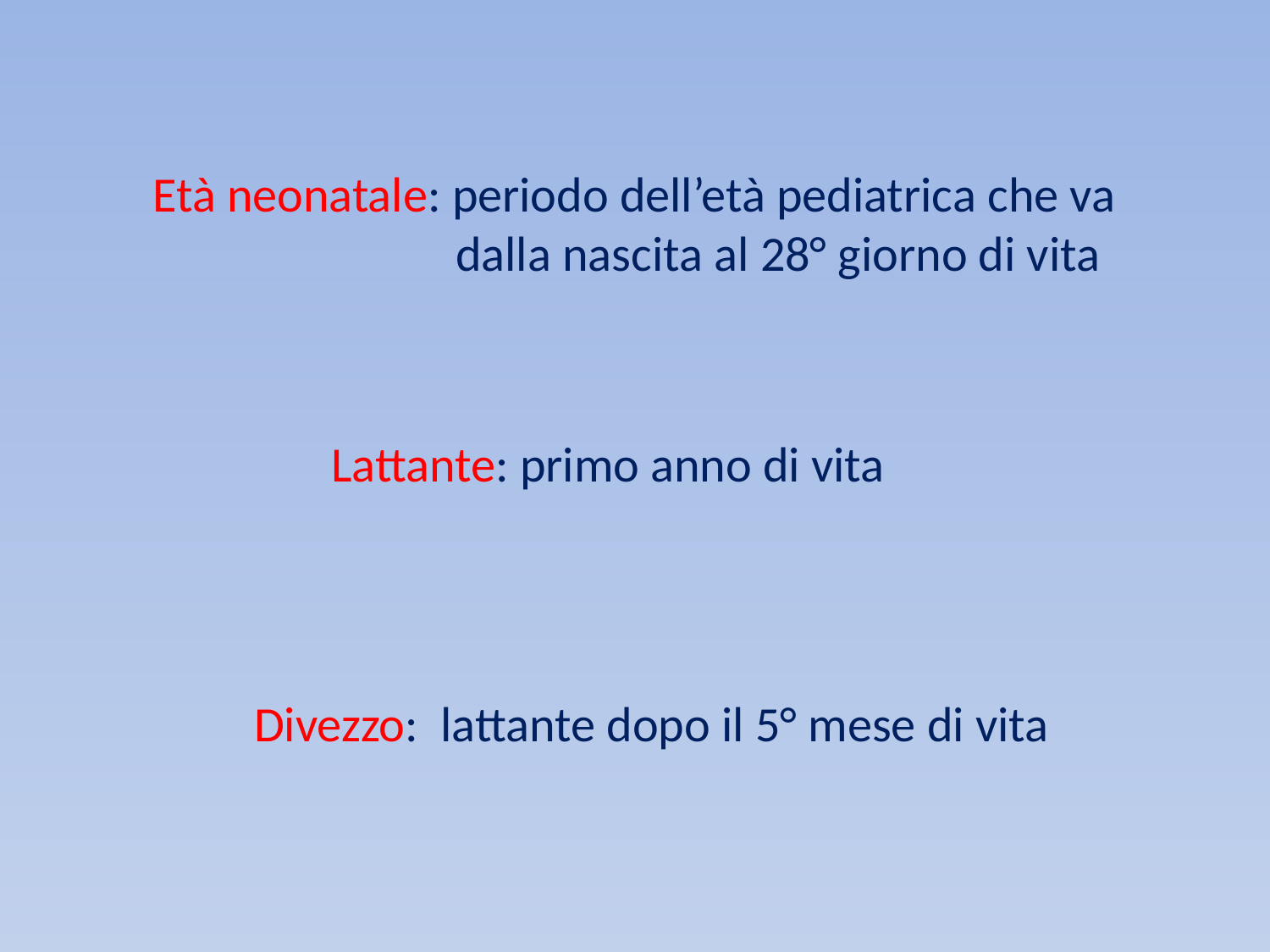

Età neonatale: periodo dell’età pediatrica che va
                           dalla nascita al 28° giorno di vita
Lattante: primo anno di vita
Divezzo:  lattante dopo il 5° mese di vita